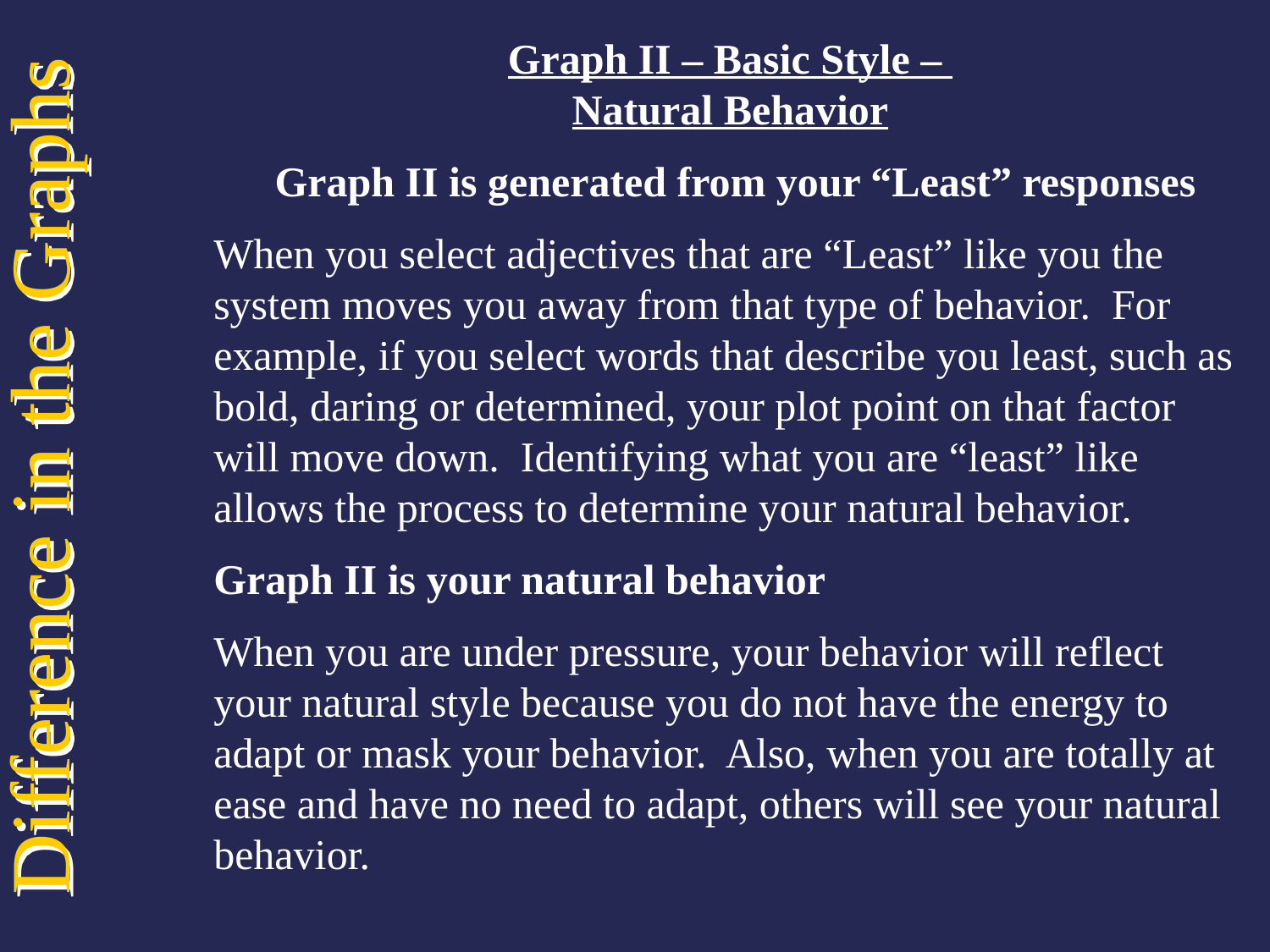

Graph II – Basic Style –
Natural Behavior
 Graph II is generated from your “Least” responses
When you select adjectives that are “Least” like you the system moves you away from that type of behavior.  For example, if you select words that describe you least, such as bold, daring or determined, your plot point on that factor will move down.  Identifying what you are “least” like allows the process to determine your natural behavior.
Graph II is your natural behavior
When you are under pressure, your behavior will reflect your natural style because you do not have the energy to adapt or mask your behavior.  Also, when you are totally at ease and have no need to adapt, others will see your natural behavior.
Difference in the Graphs